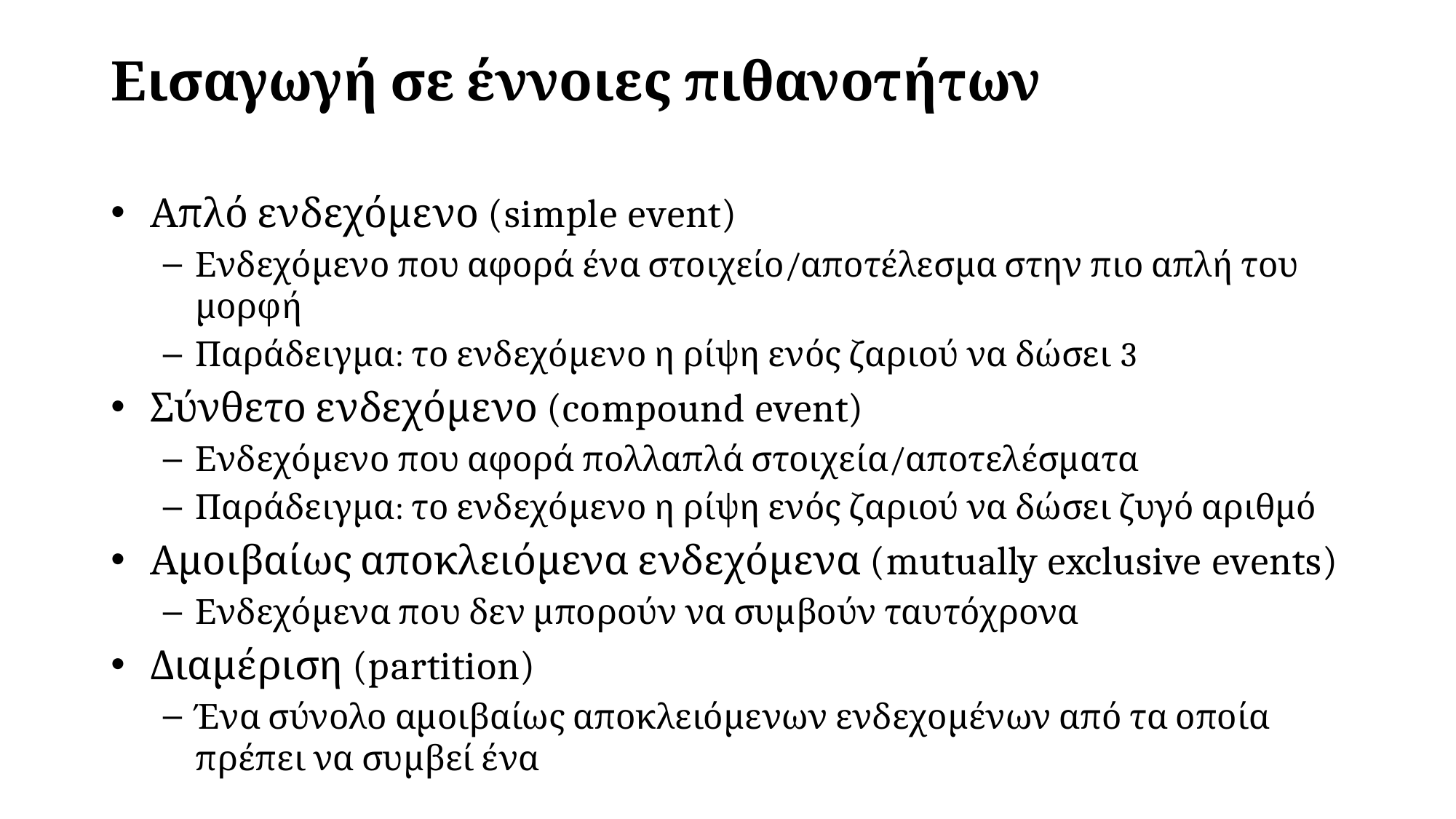

# Εισαγωγή σε έννοιες πιθανοτήτων
Απλό ενδεχόμενο (simple event)
Ενδεχόμενο που αφορά ένα στοιχείο/αποτέλεσμα στην πιο απλή του μορφή
Παράδειγμα: το ενδεχόμενο η ρίψη ενός ζαριού να δώσει 3
Σύνθετο ενδεχόμενο (compound event)
Ενδεχόμενο που αφορά πολλαπλά στοιχεία/αποτελέσματα
Παράδειγμα: το ενδεχόμενο η ρίψη ενός ζαριού να δώσει ζυγό αριθμό
Αμοιβαίως αποκλειόμενα ενδεχόμενα (mutually exclusive events)
Ενδεχόμενα που δεν μπορούν να συμβούν ταυτόχρονα
Διαμέριση (partition)
Ένα σύνολο αμοιβαίως αποκλειόμενων ενδεχομένων από τα οποία πρέπει να συμβεί ένα